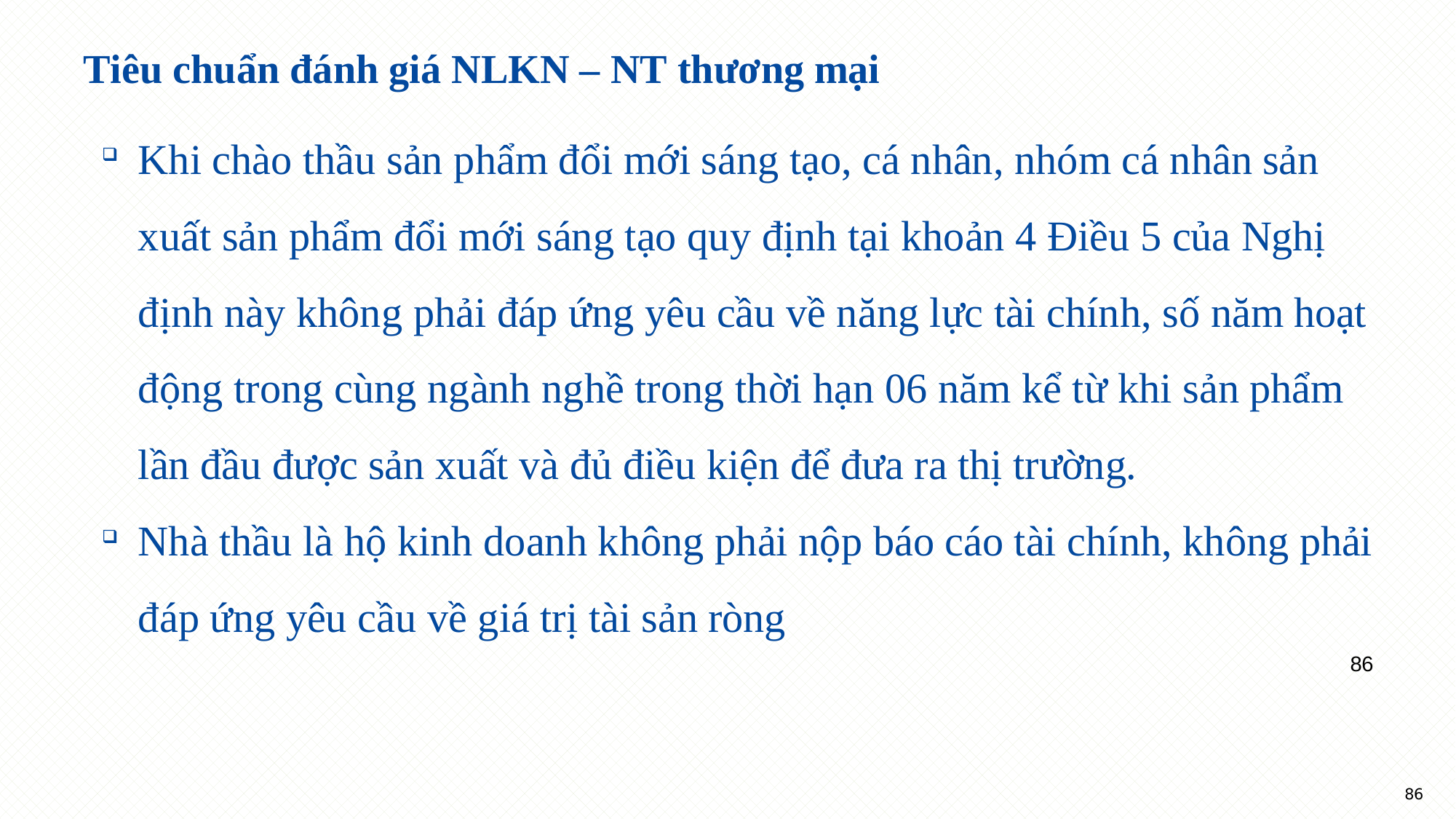

# Tiêu chuẩn đánh giá NLKN – NT thương mại
Khi chào thầu sản phẩm đổi mới sáng tạo, cá nhân, nhóm cá nhân sản xuất sản phẩm đổi mới sáng tạo quy định tại khoản 4 Điều 5 của Nghị định này không phải đáp ứng yêu cầu về năng lực tài chính, số năm hoạt động trong cùng ngành nghề trong thời hạn 06 năm kể từ khi sản phẩm lần đầu được sản xuất và đủ điều kiện để đưa ra thị trường.
Nhà thầu là hộ kinh doanh không phải nộp báo cáo tài chính, không phải đáp ứng yêu cầu về giá trị tài sản ròng
86
86